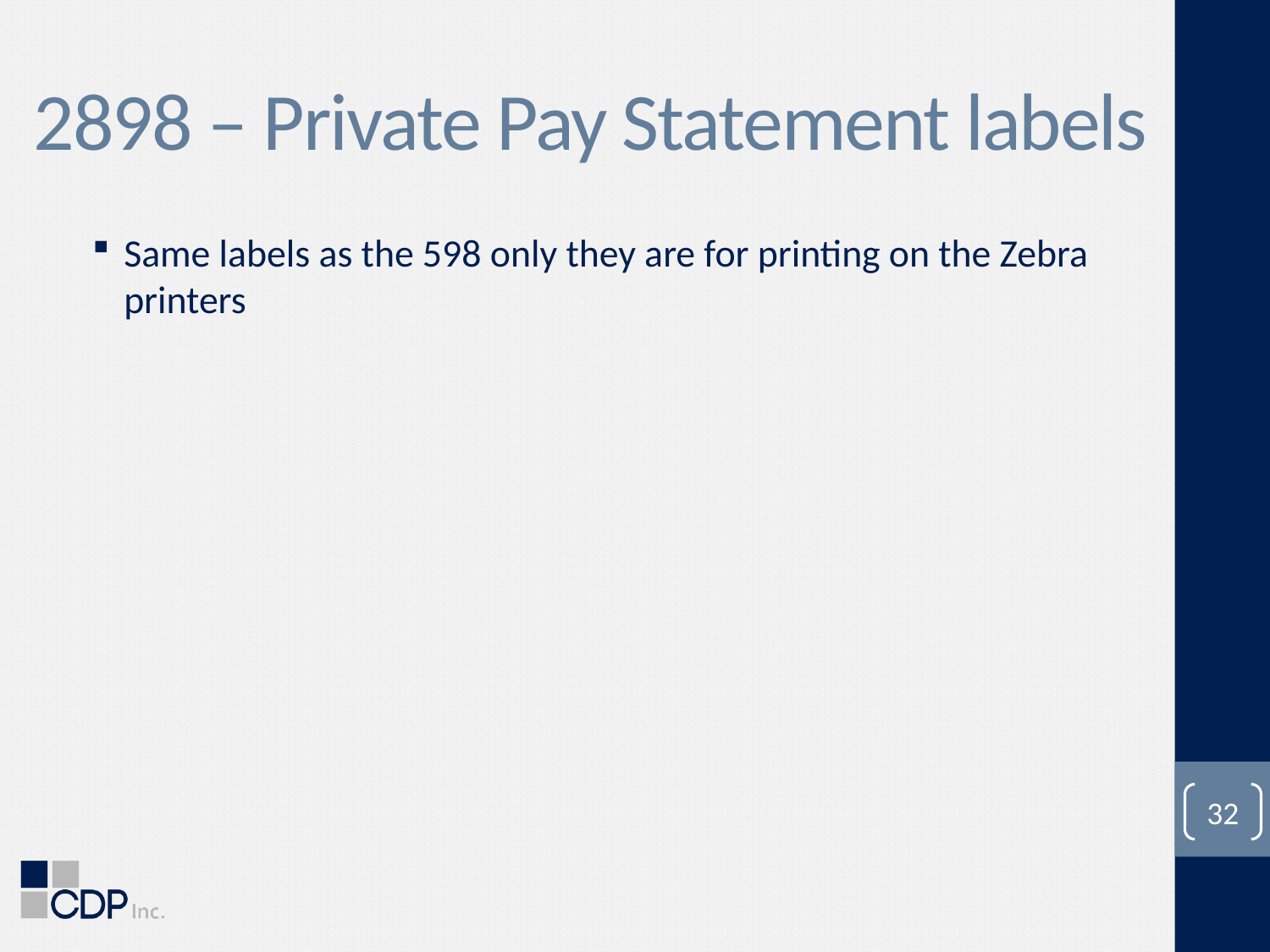

# 2898 – Private Pay Statement labels
Same labels as the 598 only they are for printing on the Zebra printers
32